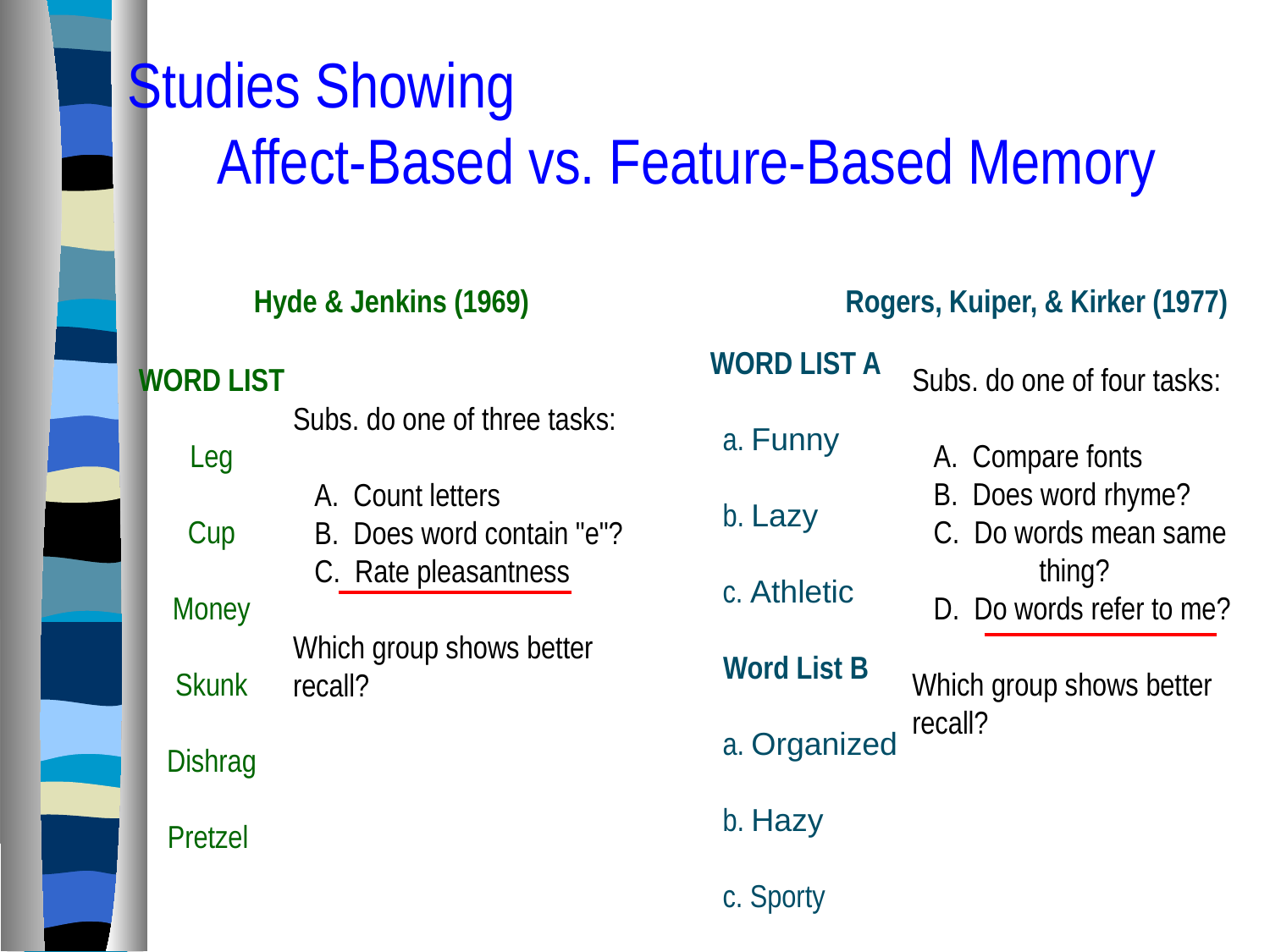

Studies Showing                                                    Affect-Based vs. Feature-Based Memory
Hyde & Jenkins (1969)
Rogers, Kuiper, & Kirker (1977)
WORD LIST A

     a. Funny

     b. Lazy

     c. Athletic

Word List B

     a. Organized

     b. Hazy

     c. Sporty
WORD LIST

Leg

Cup

Money

Skunk

Dishrag

Pretzel
Subs. do one of four tasks:

   A.  Compare fonts
   B.  Does word rhyme?
   C.  Do words mean same  	thing?
   D.  Do words refer to me?

Which group shows better recall?
Subs. do one of three tasks:

   A.  Count letters
   B.  Does word contain "e"?
   C.  Rate pleasantness

Which group shows better recall?